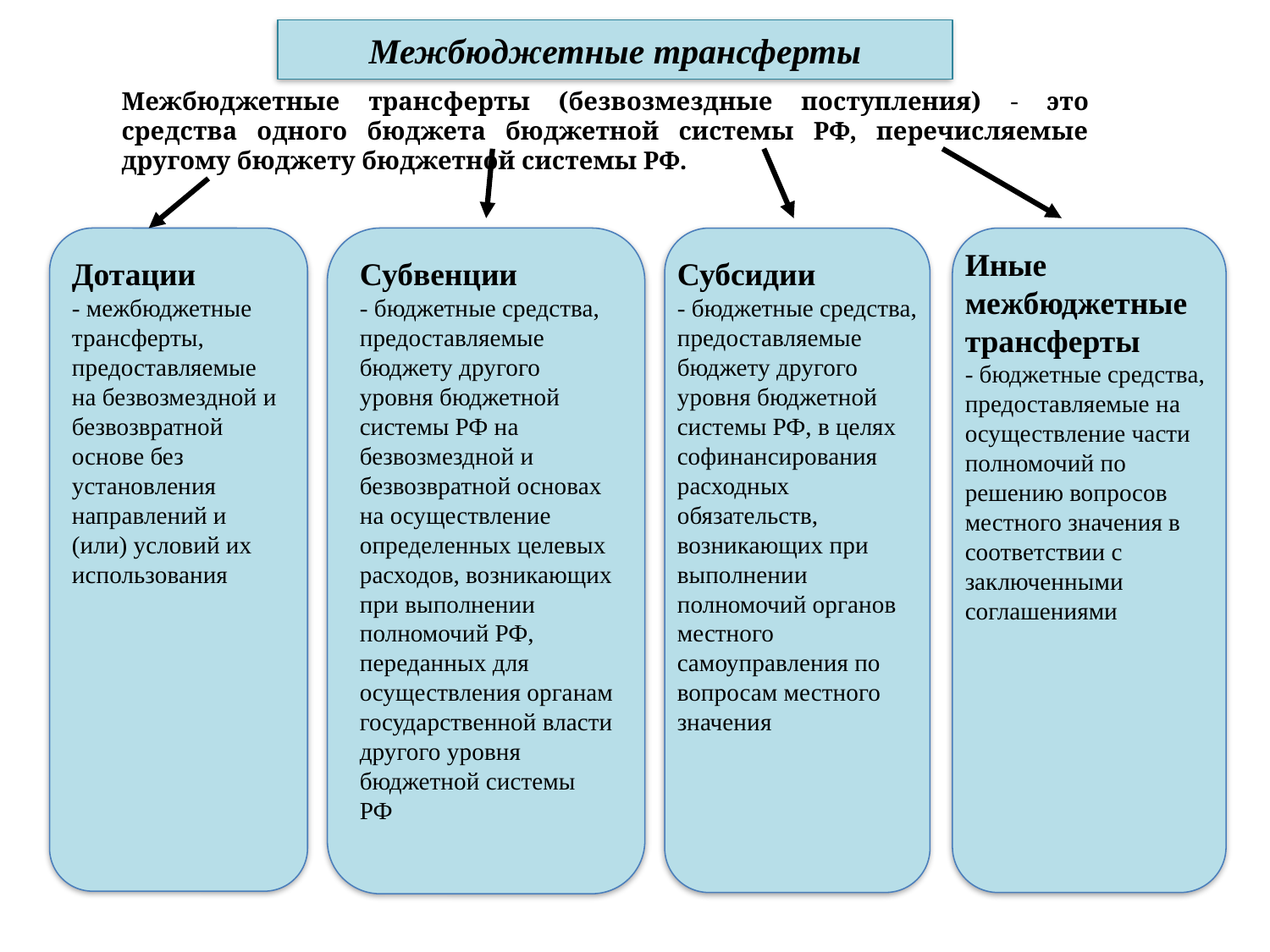

Межбюджетные трансферты

Межбюджетные трансферты (безвозмездные поступления) - это средства одного бюджета бюджетной системы РФ, перечисляемые другому бюджету бюджетной системы РФ.

Иные межбюджетные трансферты
- бюджетные средства, предоставляемые на осуществление части полномочий по решению вопросов местного значения в соответствии с заключенными соглашениями
Дотации
- межбюджетные трансферты, предоставляемые на безвозмездной и безвозвратной основе без установления направлений и (или) условий их использования
Субвенции
- бюджетные средства, предоставляемые бюджету другого уровня бюджетной системы РФ на безвозмездной и безвозвратной основах на осуществление определенных целевых расходов, возникающих при выполнении полномочий РФ, переданных для осуществления органам государственной власти другого уровня бюджетной системы РФ
Субсидии
- бюджетные средства, предоставляемые бюджету другого уровня бюджетной системы РФ, в целях софинансирования расходных обязательств, возникающих при выполнении полномочий органов местного самоуправления по вопросам местного значения